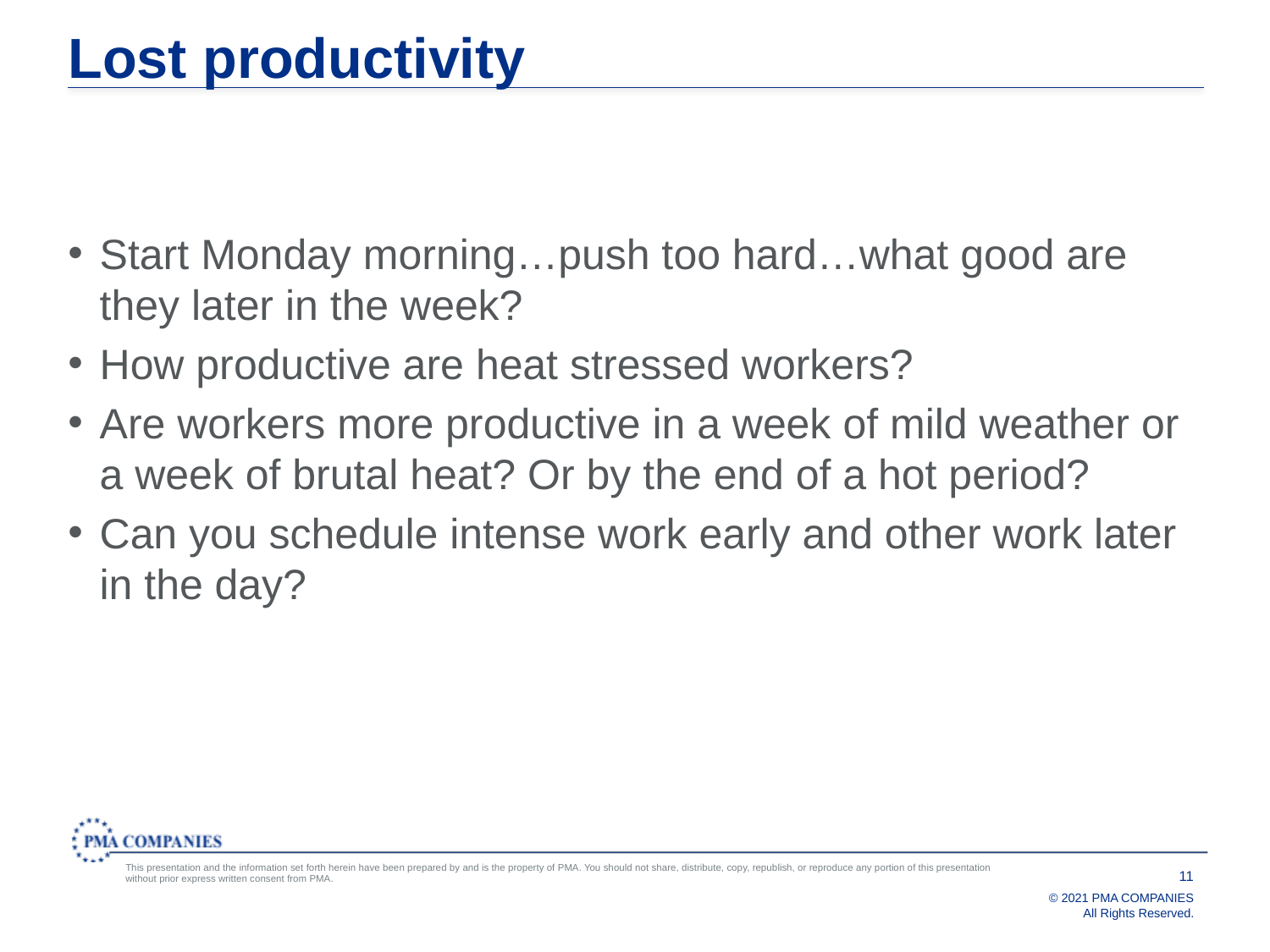

# Lost productivity

Start Monday morning…push too hard…what good are they later in the week?
How productive are heat stressed workers?
Are workers more productive in a week of mild weather or a week of brutal heat? Or by the end of a hot period?
Can you schedule intense work early and other work later in the day?

11